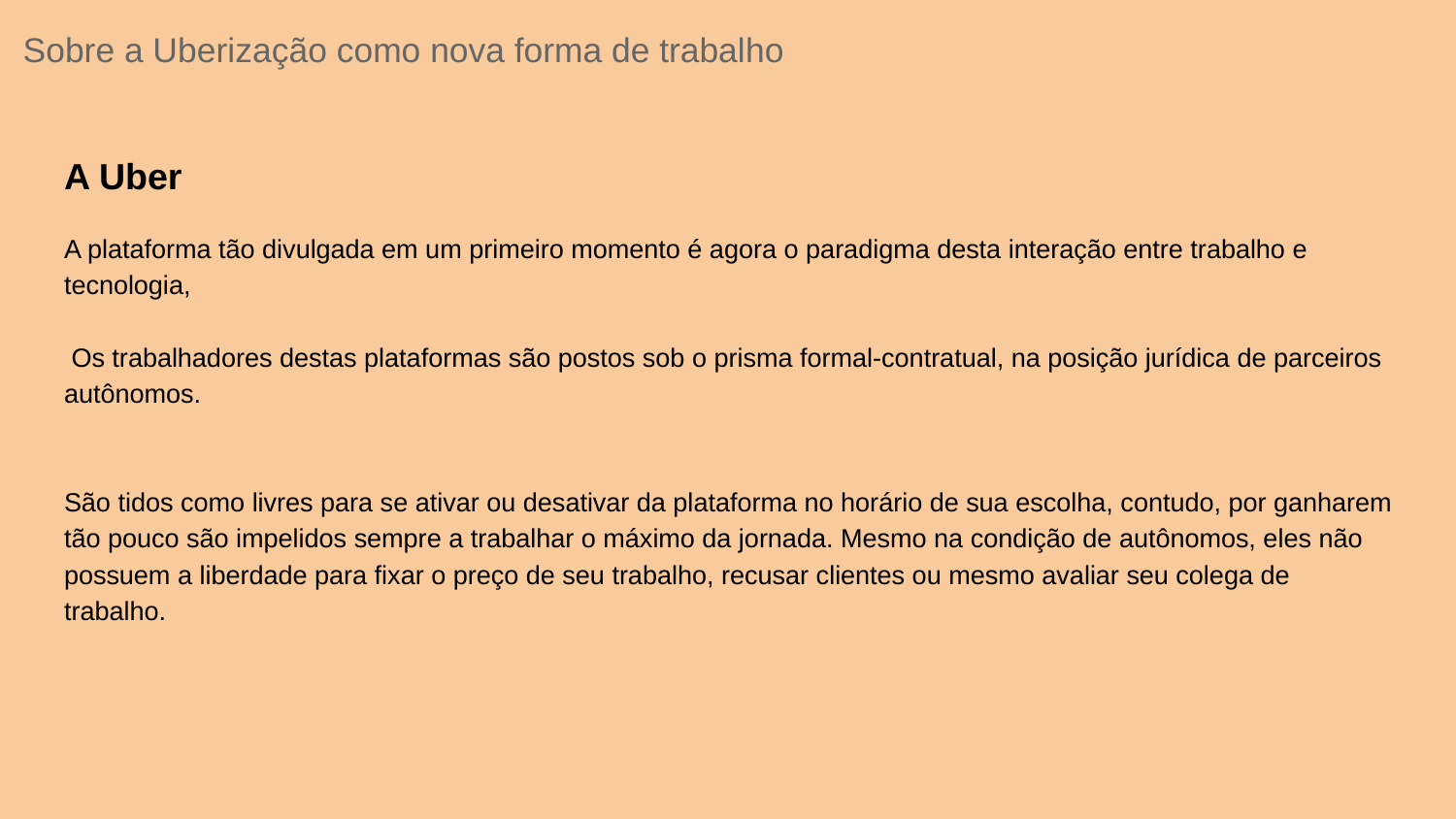

# Sobre a Uberização como nova forma de trabalho
A Uber

A plataforma tão divulgada em um primeiro momento é agora o paradigma desta interação entre trabalho e tecnologia,

 Os trabalhadores destas plataformas são postos sob o prisma formal-contratual, na posição jurídica de parceiros autônomos.

São tidos como livres para se ativar ou desativar da plataforma no horário de sua escolha, contudo, por ganharem tão pouco são impelidos sempre a trabalhar o máximo da jornada. Mesmo na condição de autônomos, eles não possuem a liberdade para fixar o preço de seu trabalho, recusar clientes ou mesmo avaliar seu colega de trabalho.